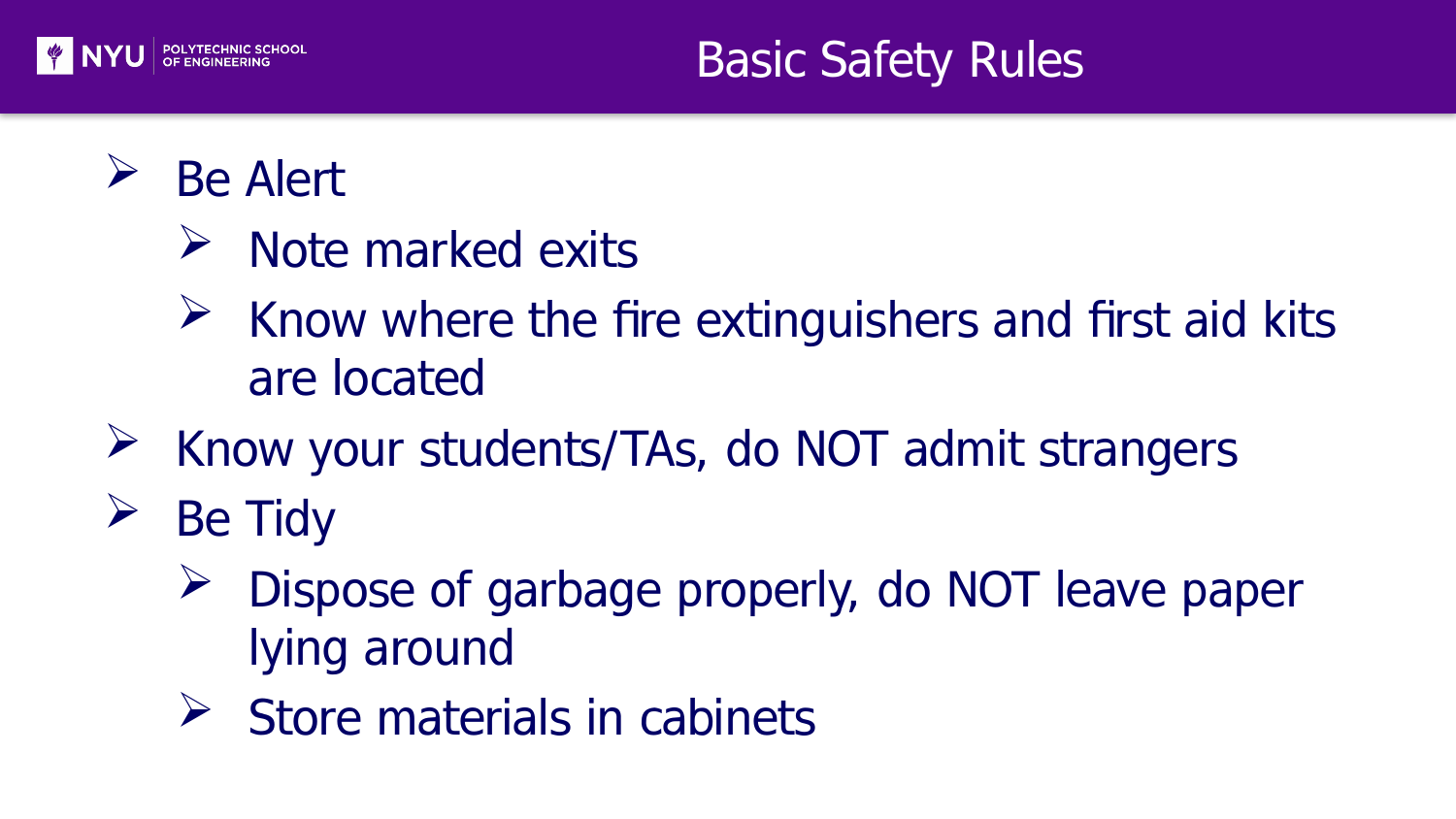

Basic Safety Rules
Be Alert
Note marked exits
Know where the fire extinguishers and first aid kits are located
Know your students/TAs, do NOT admit strangers
Be Tidy
Dispose of garbage properly, do NOT leave paper lying around
Store materials in cabinets